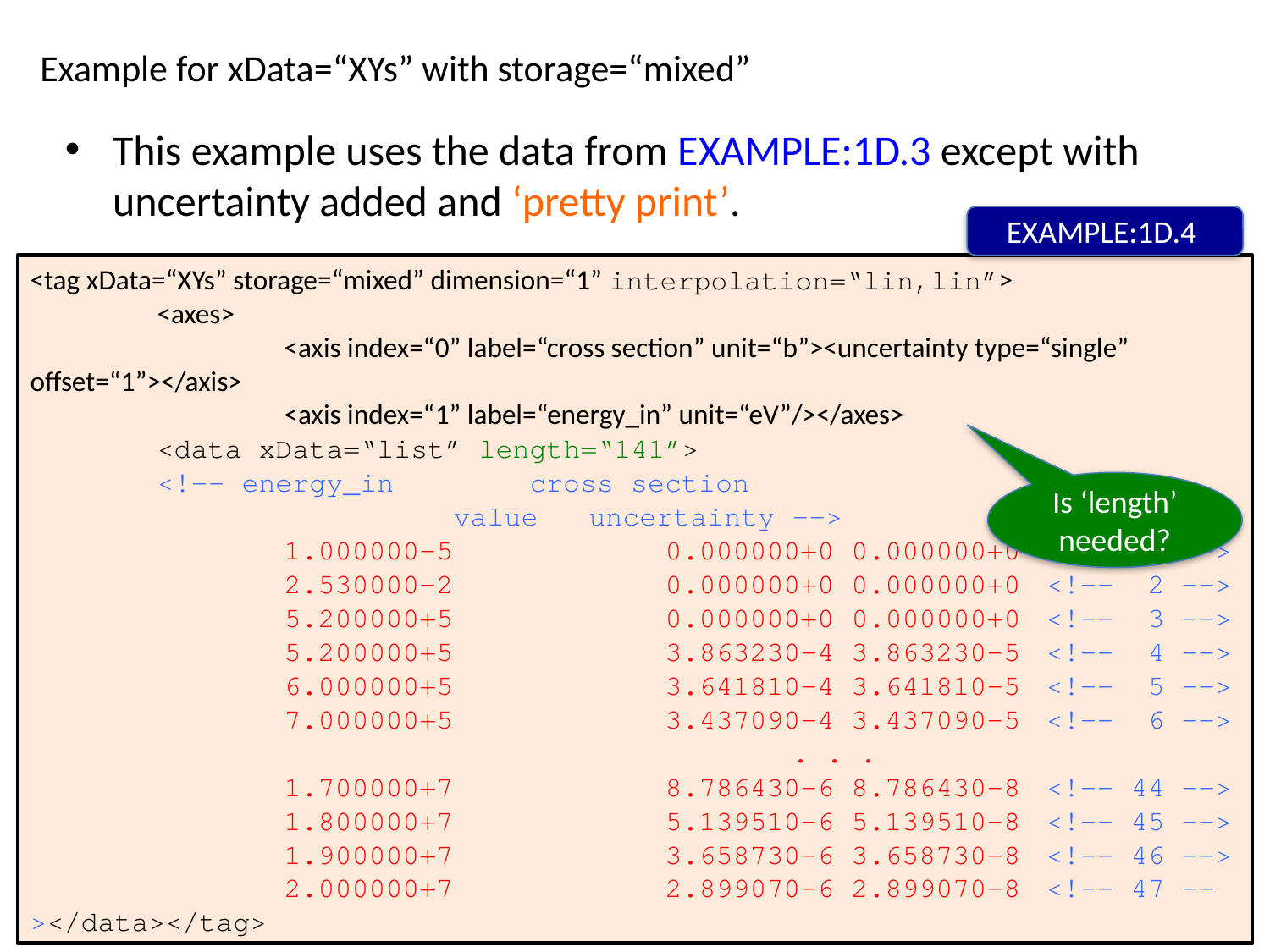

# Example for xData=“XYs” with storage=“mixed”
This example uses the data from EXAMPLE:1D.3 except with uncertainty added and ‘pretty print’.
EXAMPLE:1D.4
<tag xData=“XYs” storage=“mixed” dimension=“1” interpolation=“lin,lin”>
	<axes>
		<axis index=“0” label=“cross section” unit=“b”><uncertainty type=“single” offset=“1”></axis>
		<axis index=“1” label=“energy_in” unit=“eV”/></axes>
	<data xData=“list” length=“141”>
	<!-- energy_in        cross section
                         value   uncertainty -->
		1.000000-5		0.000000+0 0.000000+0	<!--  1 -->
		2.530000-2		0.000000+0 0.000000+0	<!--  2 -->
		5.200000+5		0.000000+0 0.000000+0	<!--  3 -->
		5.200000+5		3.863230-4 3.863230-5	<!--  4 -->
		6.000000+5		3.641810-4 3.641810-5	<!--  5 -->
		7.000000+5		3.437090-4 3.437090-5	<!--  6 -->
						. . .
		1.700000+7		8.786430-6 8.786430-8	<!-- 44 -->
		1.800000+7		5.139510-6 5.139510-8	<!-- 45 -->
		1.900000+7		3.658730-6 3.658730-8	<!-- 46 -->
		2.000000+7		2.899070-6 2.899070-8	<!-- 47 --></data></tag>
Is ‘length’ needed?